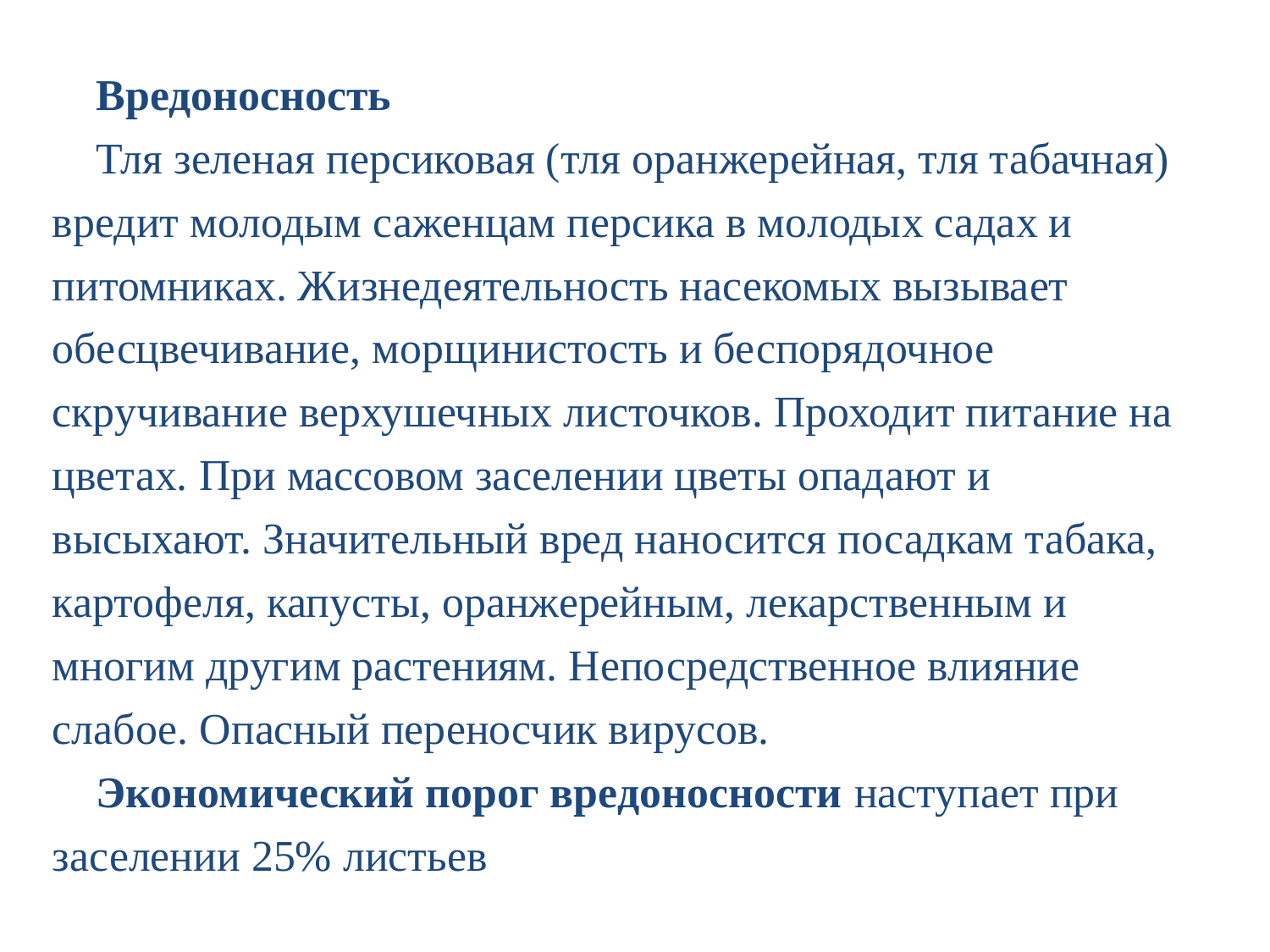

Вредоносность
Тля зеленая персиковая (тля оранжерейная, тля табачная) вредит молодым саженцам персика в молодых садах и питомниках. Жизнедеятельность насекомых вызывает обесцвечивание, морщинистость и беспорядочное скручивание верхушечных листочков. Проходит питание на цветах. При массовом заселении цветы опадают и высыхают. Значительный вред наносится посадкам табака, картофеля, капусты, оранжерейным, лекарственным и многим другим растениям. Непосредственное влияние слабое. Опасный переносчик вирусов.
Экономический порог вредоносности наступает при заселении 25% листьев